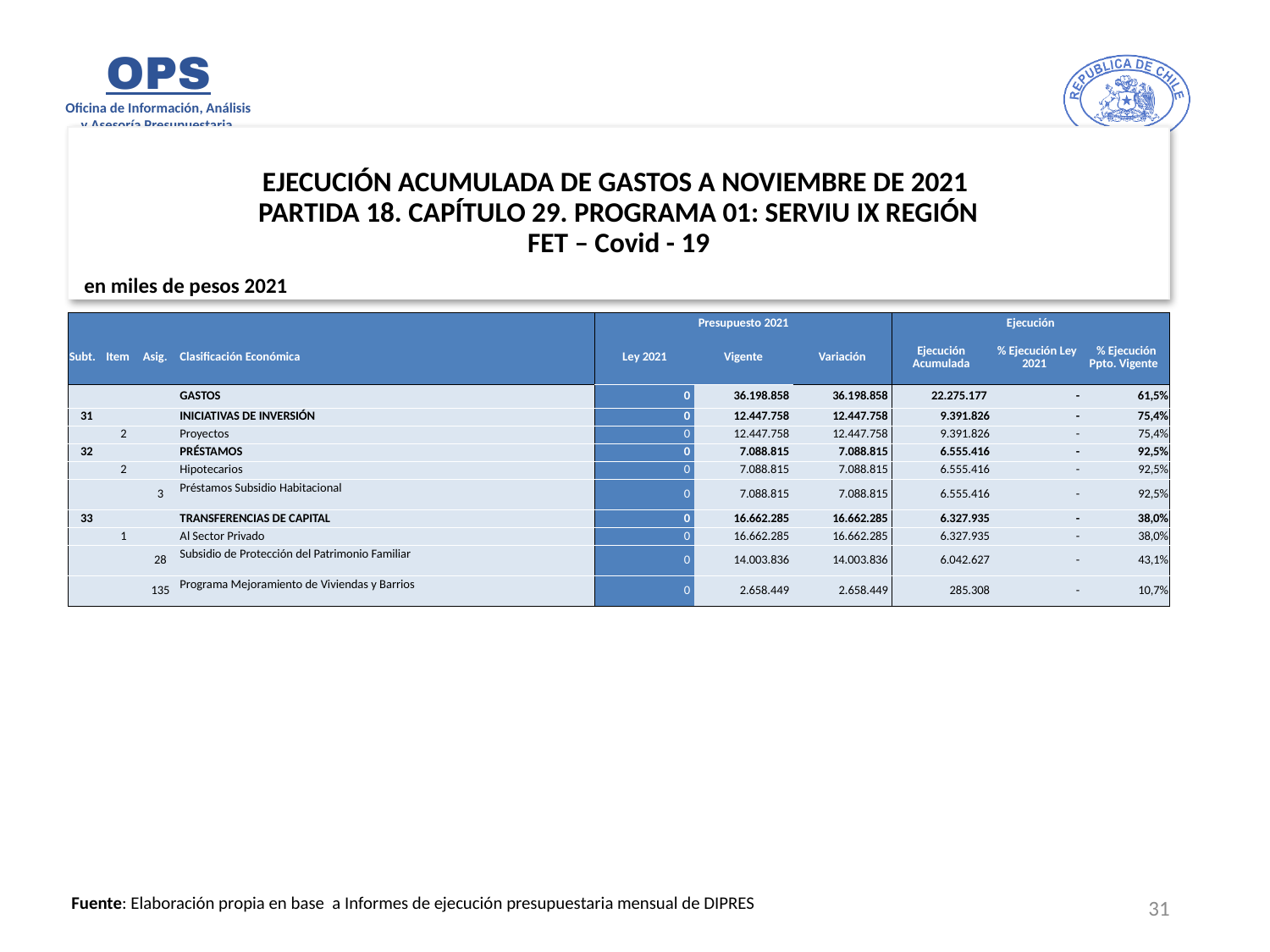

# EJECUCIÓN ACUMULADA DE GASTOS A NOVIEMBRE DE 2021 PARTIDA 18. CAPÍTULO 29. PROGRAMA 01: SERVIU IX REGIÓN FET – Covid - 19
en miles de pesos 2021
|  |  |  |  | Presupuesto 2021 |  |  | Ejecución |  |  |
| --- | --- | --- | --- | --- | --- | --- | --- | --- | --- |
| Subt. | Item | Asig. | Clasificación Económica | Ley 2021 | Vigente | Variación | Ejecución Acumulada | % Ejecución Ley 2021 | % Ejecución Ppto. Vigente |
|  |  |  | GASTOS | 0 | 36.198.858 | 36.198.858 | 22.275.177 | - | 61,5% |
| 31 |  |  | INICIATIVAS DE INVERSIÓN | 0 | 12.447.758 | 12.447.758 | 9.391.826 | - | 75,4% |
|  | 2 |  | Proyectos | 0 | 12.447.758 | 12.447.758 | 9.391.826 | - | 75,4% |
| 32 |  |  | PRÉSTAMOS | 0 | 7.088.815 | 7.088.815 | 6.555.416 | - | 92,5% |
|  | 2 |  | Hipotecarios | 0 | 7.088.815 | 7.088.815 | 6.555.416 | - | 92,5% |
|  |  | 3 | Préstamos Subsidio Habitacional | 0 | 7.088.815 | 7.088.815 | 6.555.416 | - | 92,5% |
| 33 |  |  | TRANSFERENCIAS DE CAPITAL | 0 | 16.662.285 | 16.662.285 | 6.327.935 | - | 38,0% |
|  | 1 |  | Al Sector Privado | 0 | 16.662.285 | 16.662.285 | 6.327.935 | - | 38,0% |
|  |  | 28 | Subsidio de Protección del Patrimonio Familiar | 0 | 14.003.836 | 14.003.836 | 6.042.627 | - | 43,1% |
|  |  | 135 | Programa Mejoramiento de Viviendas y Barrios | 0 | 2.658.449 | 2.658.449 | 285.308 | - | 10,7% |
31